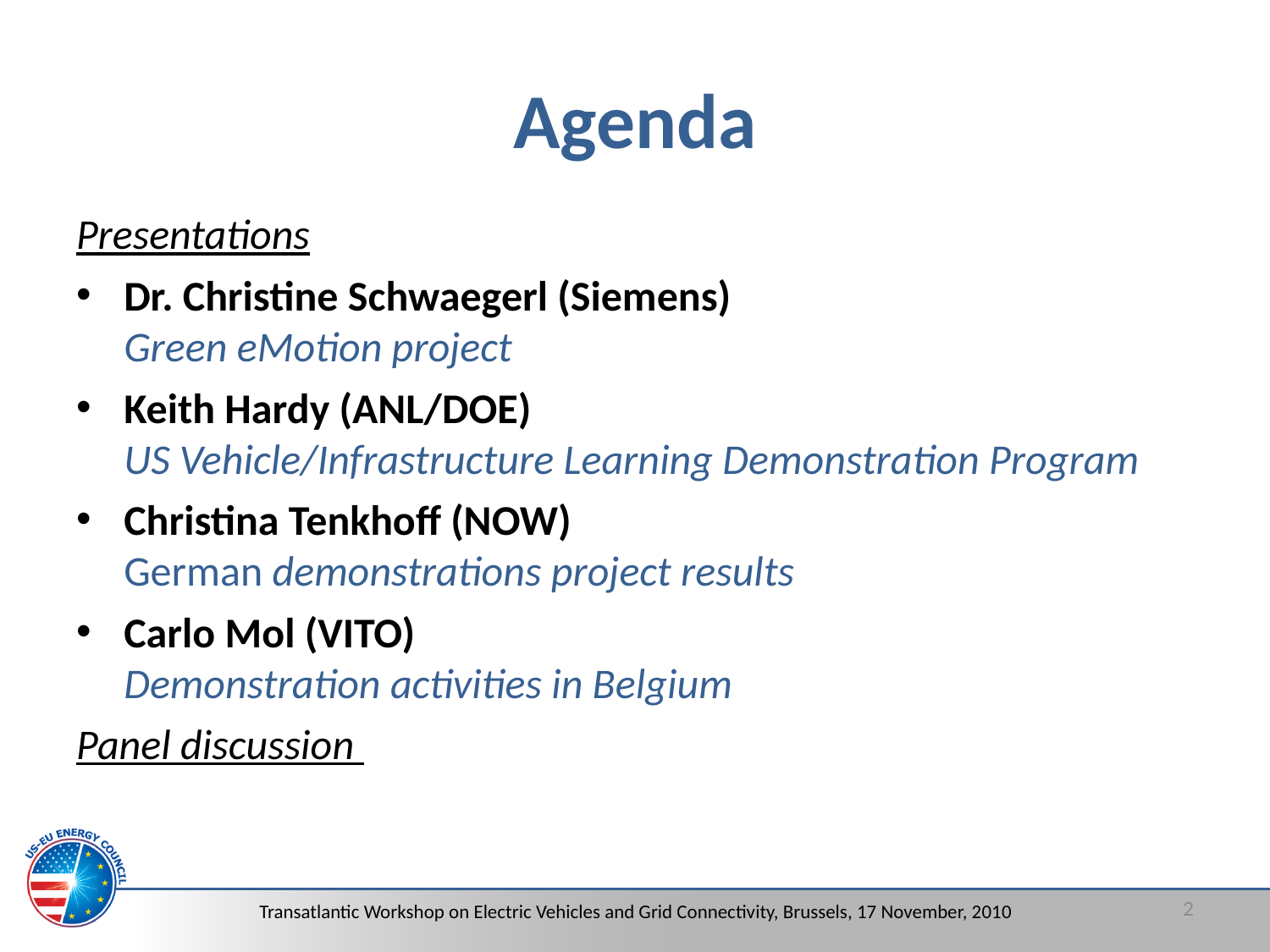

# Agenda
Presentations
Dr. Christine Schwaegerl (Siemens)
Green eMotion project
Keith Hardy (ANL/DOE)
US Vehicle/Infrastructure Learning Demonstration Program
Christina Tenkhoff (NOW)
German demonstrations project results
Carlo Mol (VITO)
Demonstration activities in Belgium
Panel discussion
2